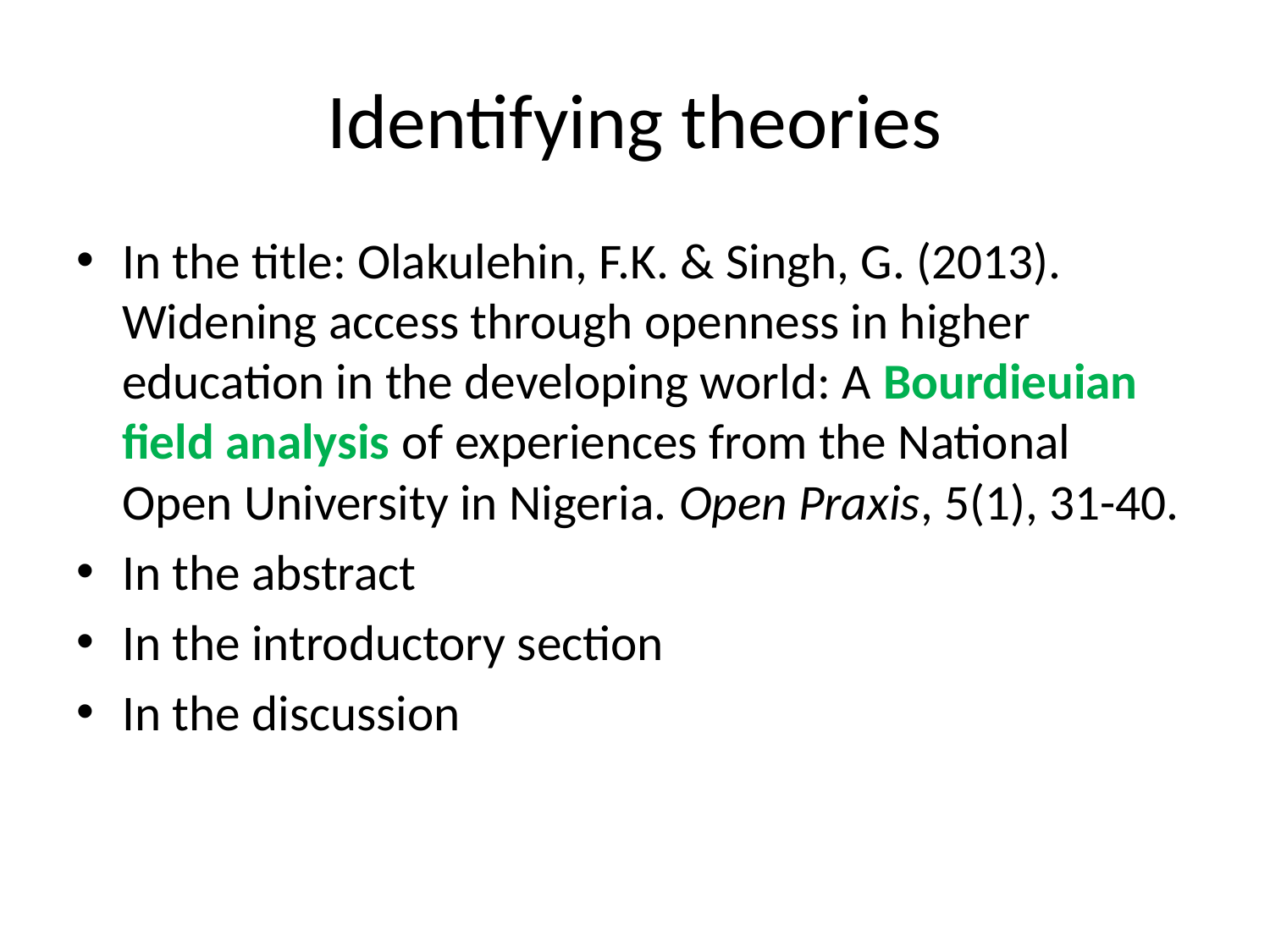

# Identifying theories
In the title: Olakulehin, F.K. & Singh, G. (2013). Widening access through openness in higher education in the developing world: A Bourdieuian field analysis of experiences from the National Open University in Nigeria. Open Praxis, 5(1), 31-40.
In the abstract
In the introductory section
In the discussion